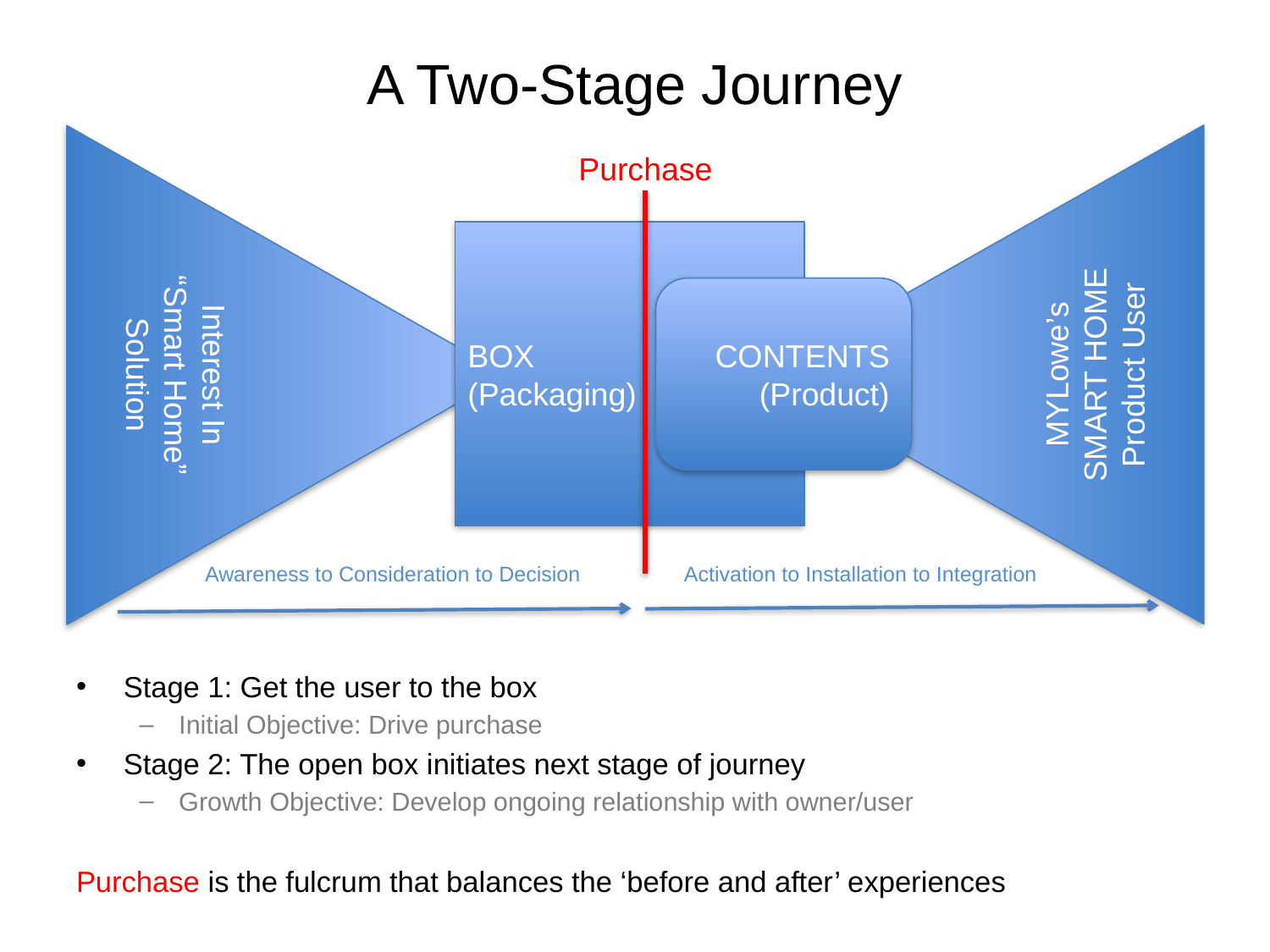

# A Two-Stage Journey
Purchase
MYLowe’s SMART HOME
Product User
Interest In “Smart Home” Solution
BOX
(Packaging)
CONTENTS
(Product)
Awareness to Consideration to Decision
Activation to Installation to Integration
Stage 1: Get the user to the box
Initial Objective: Drive purchase
Stage 2: The open box initiates next stage of journey
Growth Objective: Develop ongoing relationship with owner/user

Purchase is the fulcrum that balances the ‘before and after’ experiences